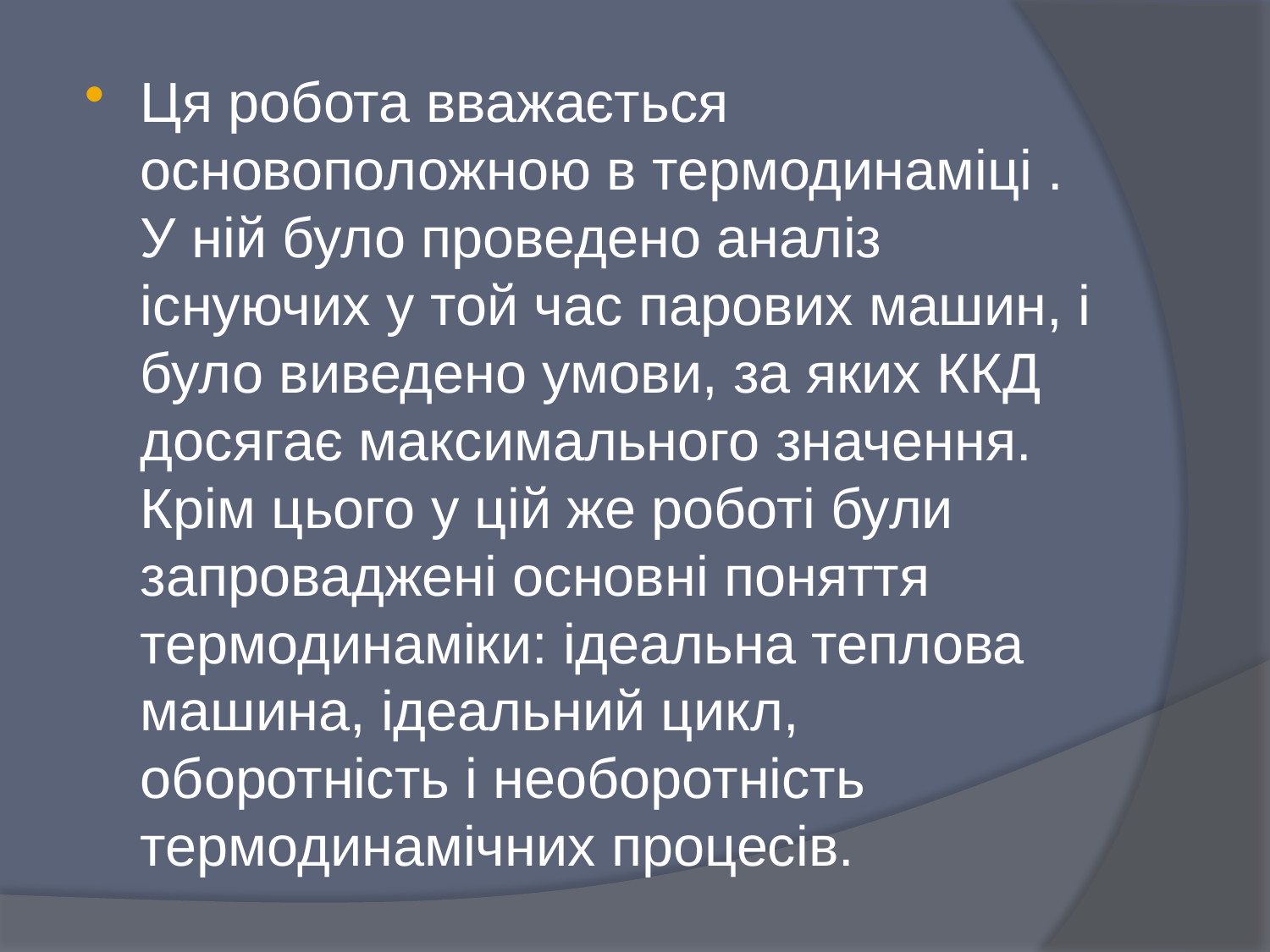

Ця робота вважається основоположною в термодинаміці . У ній було проведено аналіз існуючих у той час парових машин, і було виведено умови, за яких ККД досягає максимального значення. Крім цього у цій же роботі були запроваджені основні поняття термодинаміки: ідеальна теплова машина, ідеальний цикл, оборотність і необоротність термодинамічних процесів.